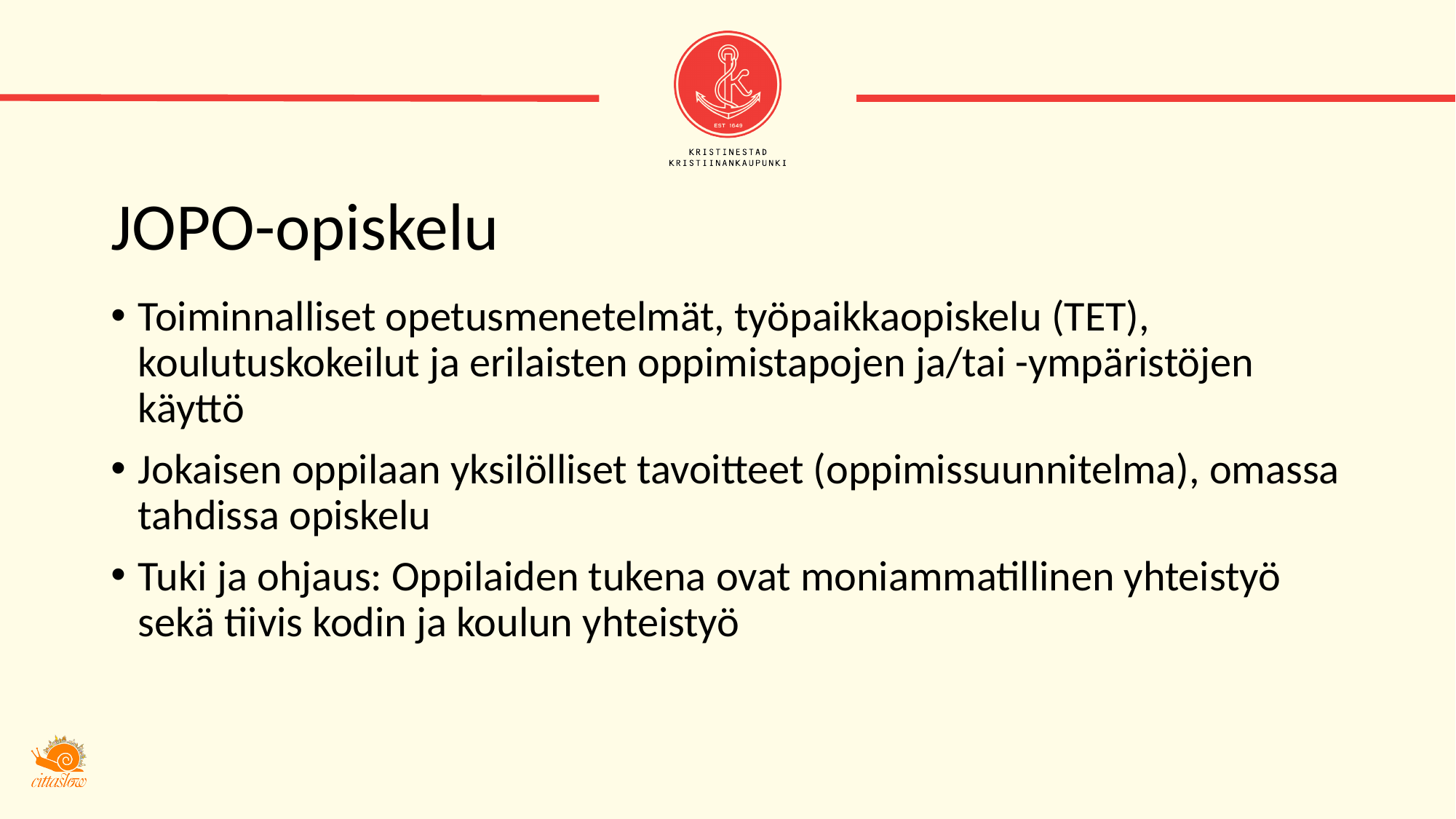

# JOPO-opiskelu
Toiminnalliset opetusmenetelmät, työpaikkaopiskelu (TET), koulutuskokeilut ja erilaisten oppimistapojen ja/tai -ympäristöjen käyttö
Jokaisen oppilaan yksilölliset tavoitteet (oppimissuunnitelma), omassa tahdissa opiskelu
Tuki ja ohjaus: Oppilaiden tukena ovat moniammatillinen yhteistyö sekä tiivis kodin ja koulun yhteistyö